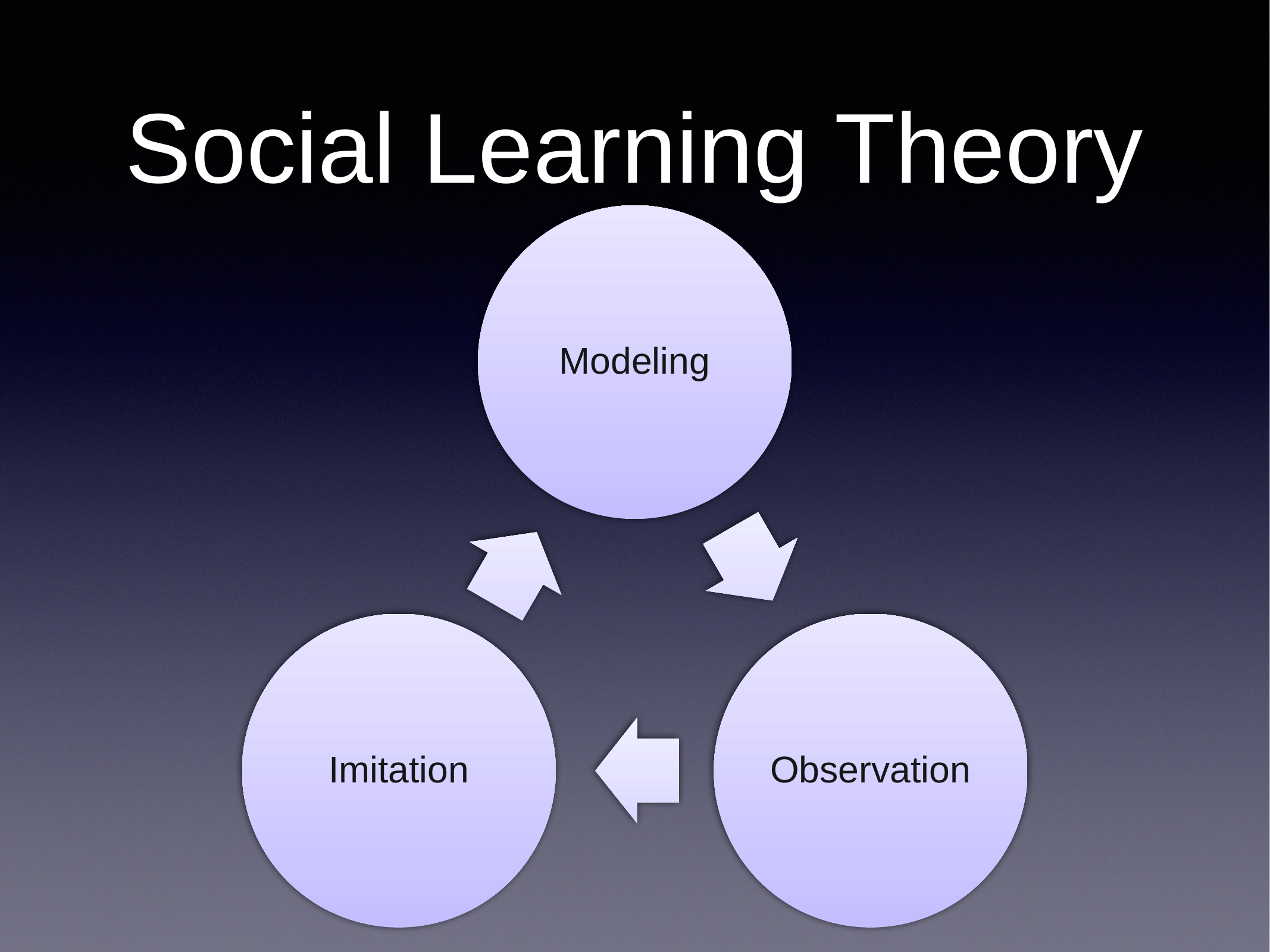

# Social Learning Theory
Modeling

Observation

Imitation